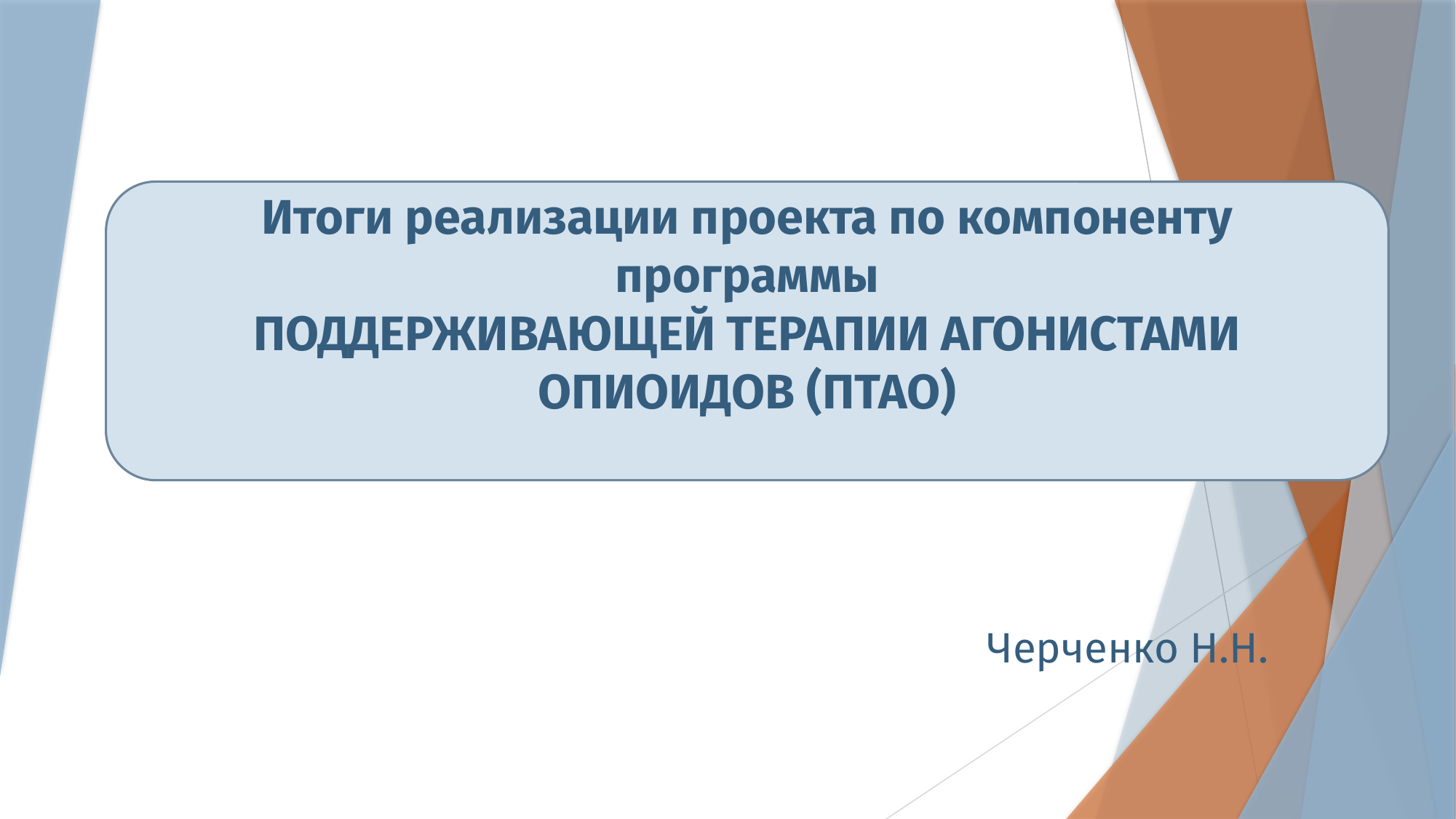

Итоги реализации проекта по компоненту программы
ПОДДЕРЖИВАЮЩЕЙ ТЕРАПИИ АГОНИСТАМИ ОПИОИДОВ (ПТАО)

                                                  Черченко Н.Н.